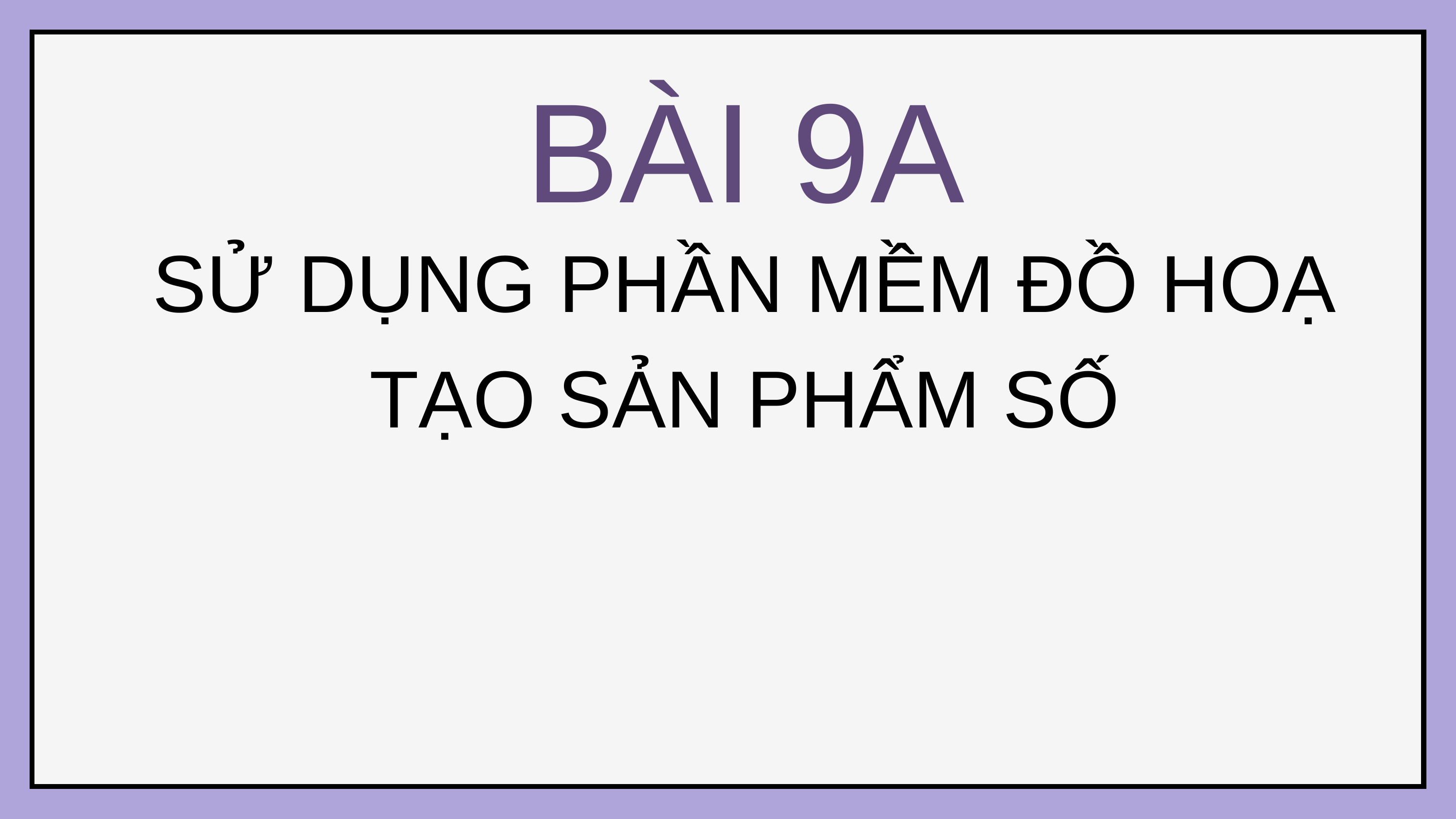

BÀI 9A
SỬ DỤNG PHẦN MỀM ĐỒ HOẠ TẠO SẢN PHẨM SỐ